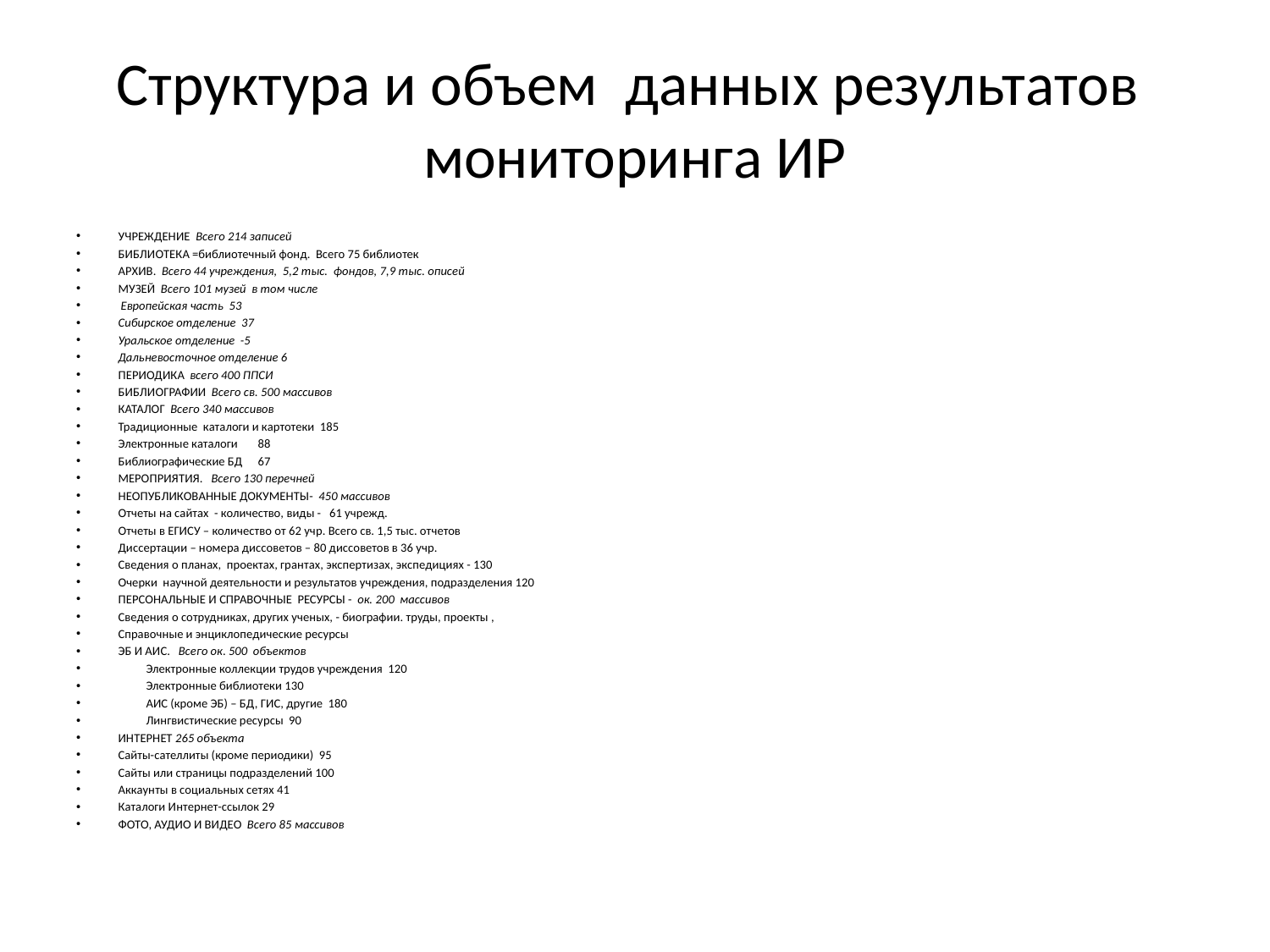

# Структура и объем  данных результатов  мониторинга ИР
УЧРЕЖДЕНИЕ  Всего 214 записей
БИБЛИОТЕКА =библиотечный фонд.  Всего 75 библиотек
АРХИВ.  Всего 44 учреждения,  5,2 тыс.  фондов, 7,9 тыс. описей
МУЗЕЙ  Всего 101 музей  в том числе
 Европейская часть  53
Сибирское отделение  37
Уральское отделение  -5
Дальневосточное отделение 6
ПЕРИОДИКА  всего 400 ППСИ
БИБЛИОГРАФИИ  Всего св. 500 массивов
КАТАЛОГ  Всего 340 массивов
Традиционные  каталоги и картотеки  185
Электронные каталоги	88
Библиографические БД 	67
МЕРОПРИЯТИЯ.   Всего 130 перечней
НЕОПУБЛИКОВАННЫЕ ДОКУМЕНТЫ-  450 массивов
Отчеты на сайтах  - количество, виды -   61 учрежд.
Отчеты в ЕГИСУ – количество от 62 учр. Всего св. 1,5 тыс. отчетов
Диссертации – номера диссоветов – 80 диссоветов в 36 учр.
Сведения о планах,  проектах, грантах, экспертизах, экспедициях - 130
Очерки  научной деятельности и результатов учреждения, подразделения 120
ПЕРСОНАЛЬНЫЕ И СПРАВОЧНЫЕ  РЕСУРСЫ -  ок. 200  массивов
Сведения о сотрудниках, других ученых, - биографии. труды, проекты ,
Справочные и энциклопедические ресурсы
ЭБ И АИС.   Всего ок. 500  объектов
	Электронные коллекции трудов учреждения  120
	Электронные библиотеки 130
	АИС (кроме ЭБ) – БД, ГИС, другие  180
	Лингвистические ресурсы  90
ИНТЕРНЕТ 265 объекта
Сайты-сателлиты (кроме периодики)  95
Сайты или страницы подразделений 100
Аккаунты в социальных сетях 41
Каталоги Интернет-ссылок 29
ФОТО, АУДИО И ВИДЕО  Всего 85 массивов